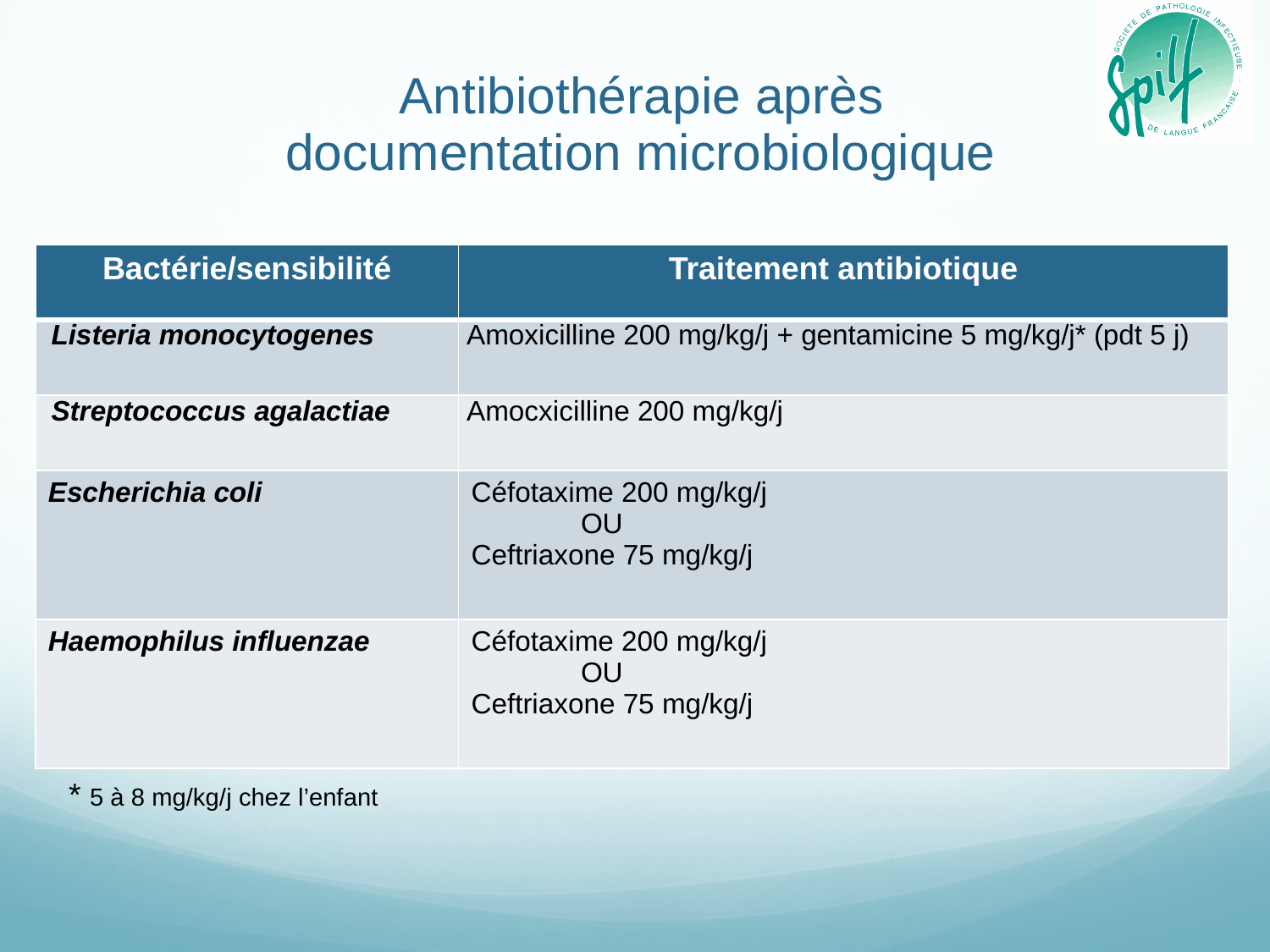

Antibiothérapie après
documentation microbiologique
| Bactérie/sensibilité | Traitement antibiotique |
| --- | --- |
| Listeria monocytogenes | Amoxicilline 200 mg/kg/j + gentamicine 5 mg/kg/j\* (pdt 5 j) |
| Streptococcus agalactiae | Amocxicilline 200 mg/kg/j |
| Escherichia coli | Céfotaxime 200 mg/kg/j OU Ceftriaxone 75 mg/kg/j |
| Haemophilus influenzae | Céfotaxime 200 mg/kg/j OU Ceftriaxone 75 mg/kg/j |
* 5 à 8 mg/kg/j chez l’enfant